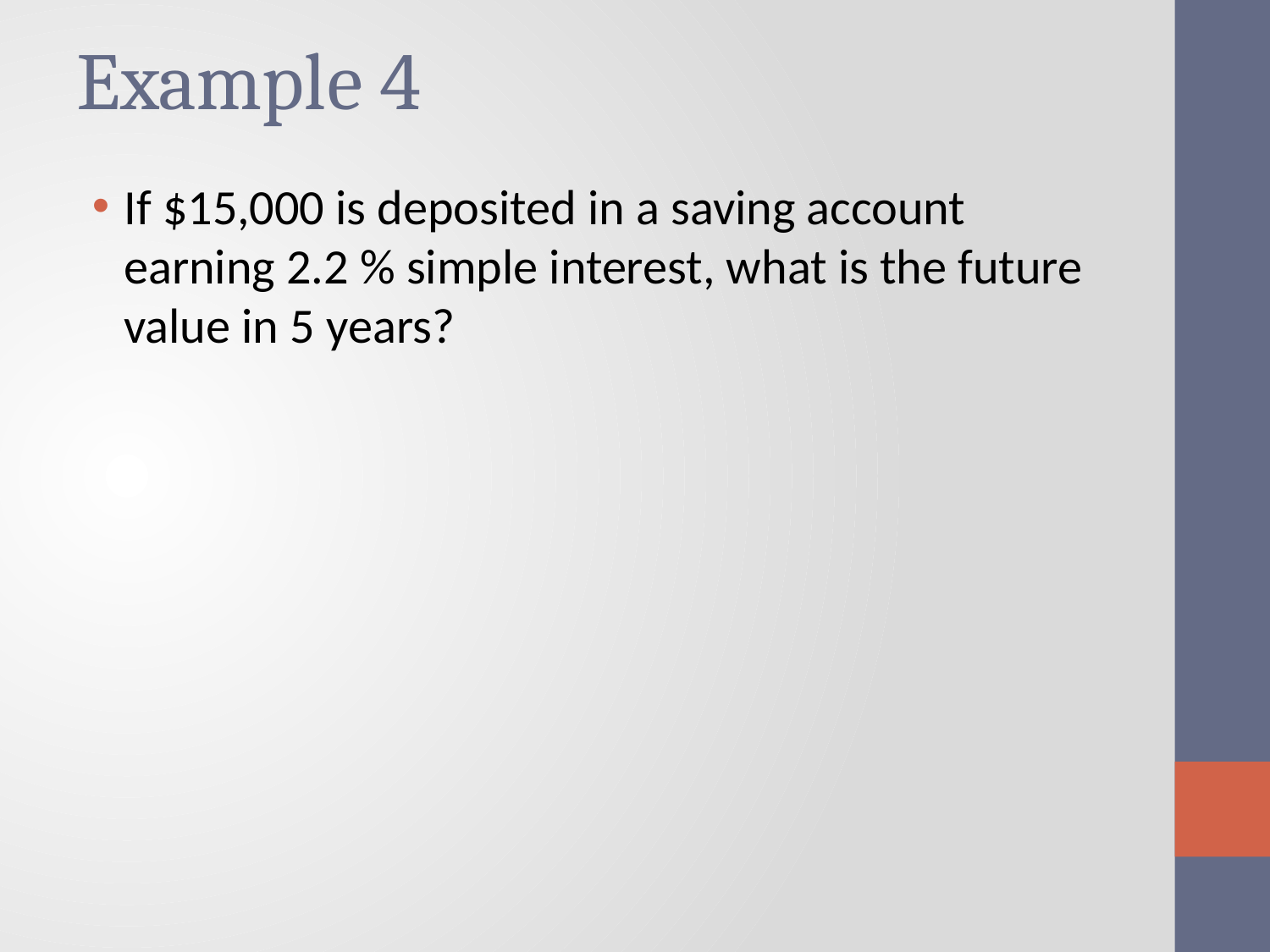

# Example 4
If $15,000 is deposited in a saving account earning 2.2 % simple interest, what is the future value in 5 years?